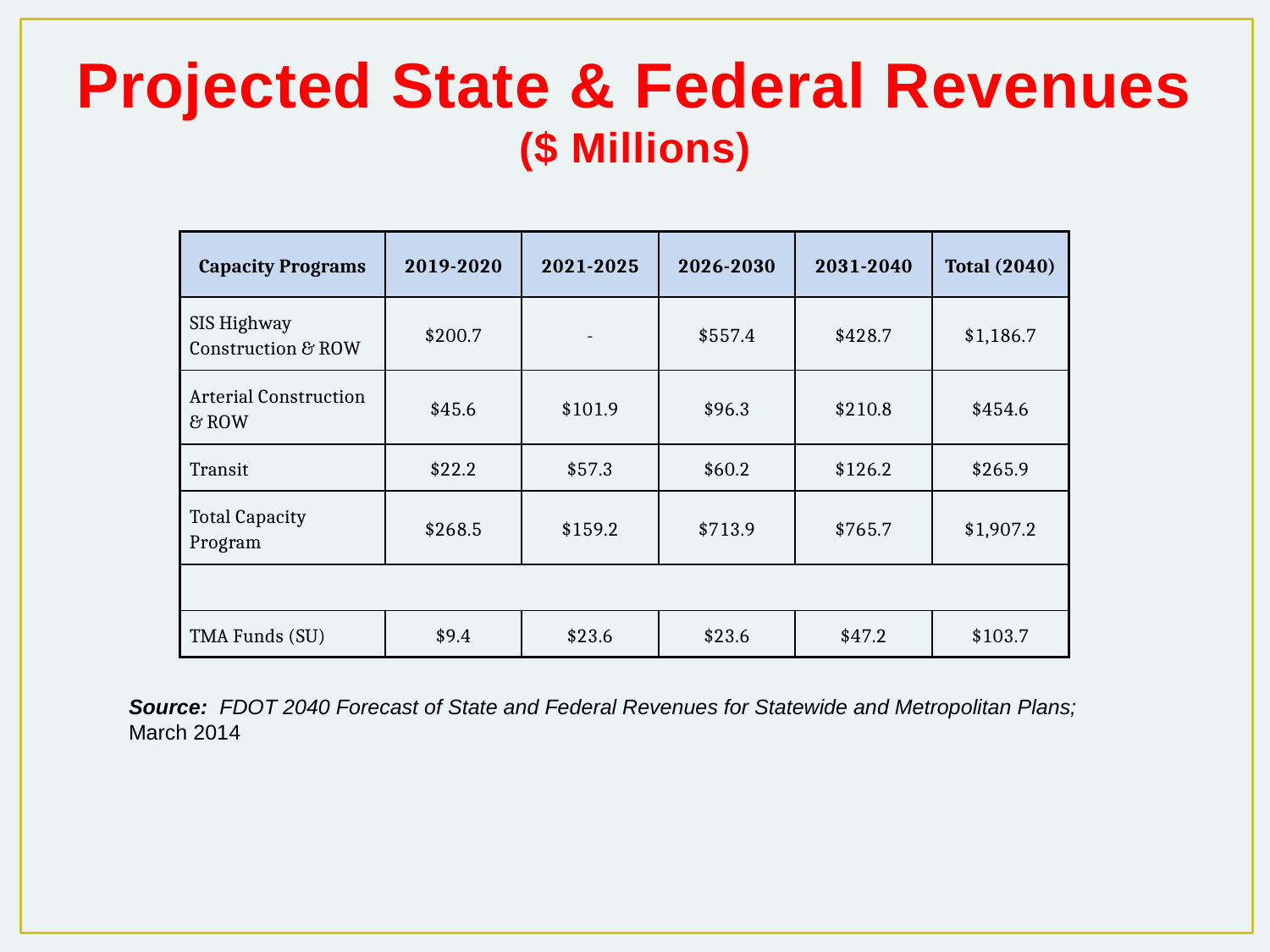

Projected State & Federal Revenues ($ Millions)

| Capacity Programs | 2019-2020 | 2021-2025 | 2026-2030 | 2031-2040 | Total (2040) |
| --- | --- | --- | --- | --- | --- |
| SIS Highway Construction & ROW | $200.7 | - | $557.4 | $428.7 | $1,186.7 |
| Arterial Construction & ROW | $45.6 | $101.9 | $96.3 | $210.8 | $454.6 |
| Transit | $22.2 | $57.3 | $60.2 | $126.2 | $265.9 |
| Total Capacity Program | $268.5 | $159.2 | $713.9 | $765.7 | $1,907.2 |
|  |  |  |  |  |  |
| TMA Funds (SU) | $9.4 | $23.6 | $23.6 | $47.2 | $103.7 |
Source:  FDOT 2040 Forecast of State and Federal Revenues for Statewide and Metropolitan Plans;
March 2014